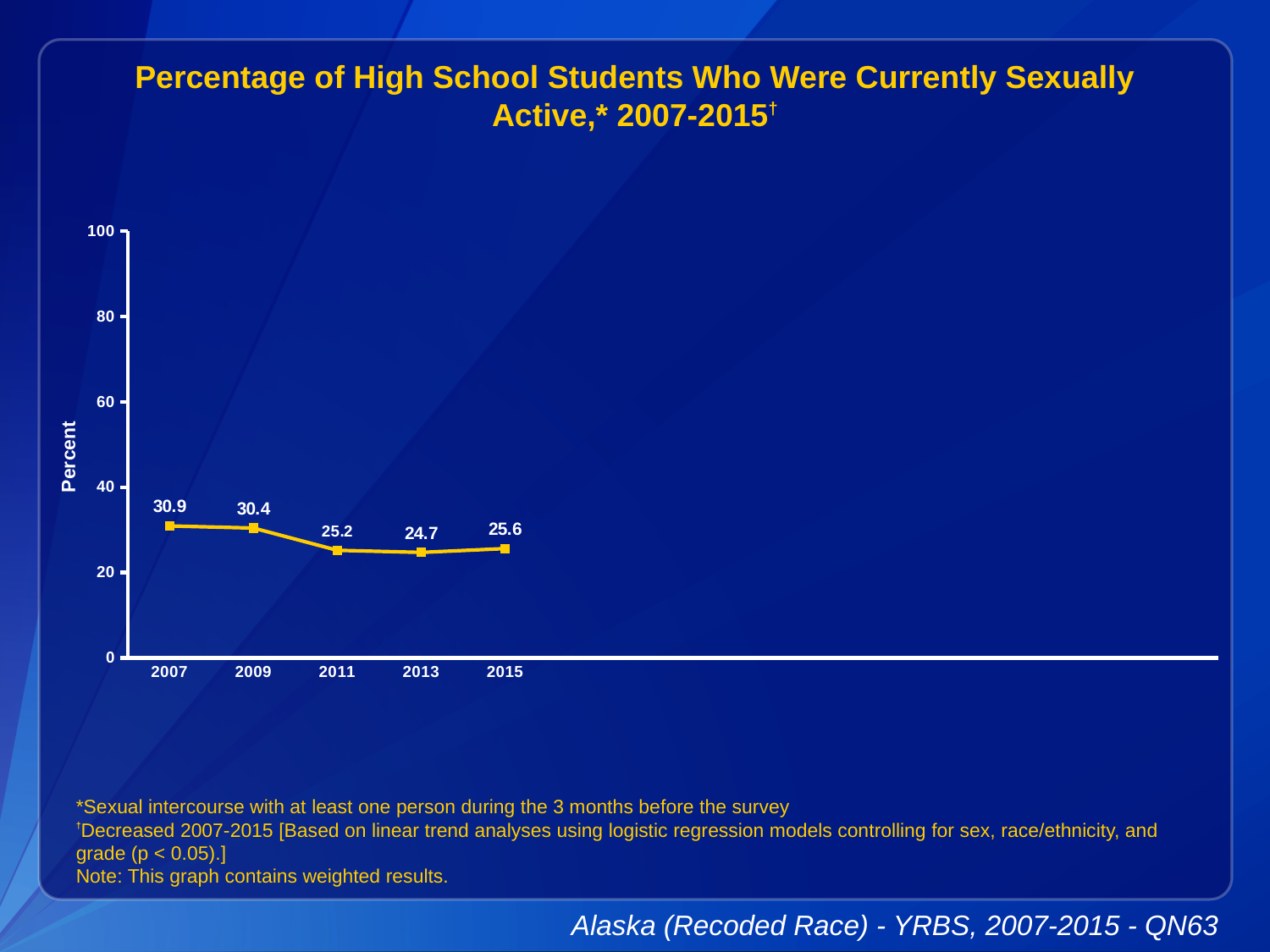

Percentage of High School Students Who Were Currently Sexually Active,* 2007-2015†

### Chart

| Category | Series 1 |
|---|---|
| 2007 | 30.9 |
| 2009 | 30.4 |
| 2011 | 25.2 |
| 2013 | 24.7 |
| 2015 | 25.6 |
|  | None |
|  | None |
|  | None |
|  | None |
|  | None |
|  | None |
|  | None |
|  | None |
*Sexual intercourse with at least one person during the 3 months before the survey
†Decreased 2007-2015 [Based on linear trend analyses using logistic regression models controlling for sex, race/ethnicity, and grade (p < 0.05).]
Note: This graph contains weighted results.
Alaska (Recoded Race) - YRBS, 2007-2015 - QN63